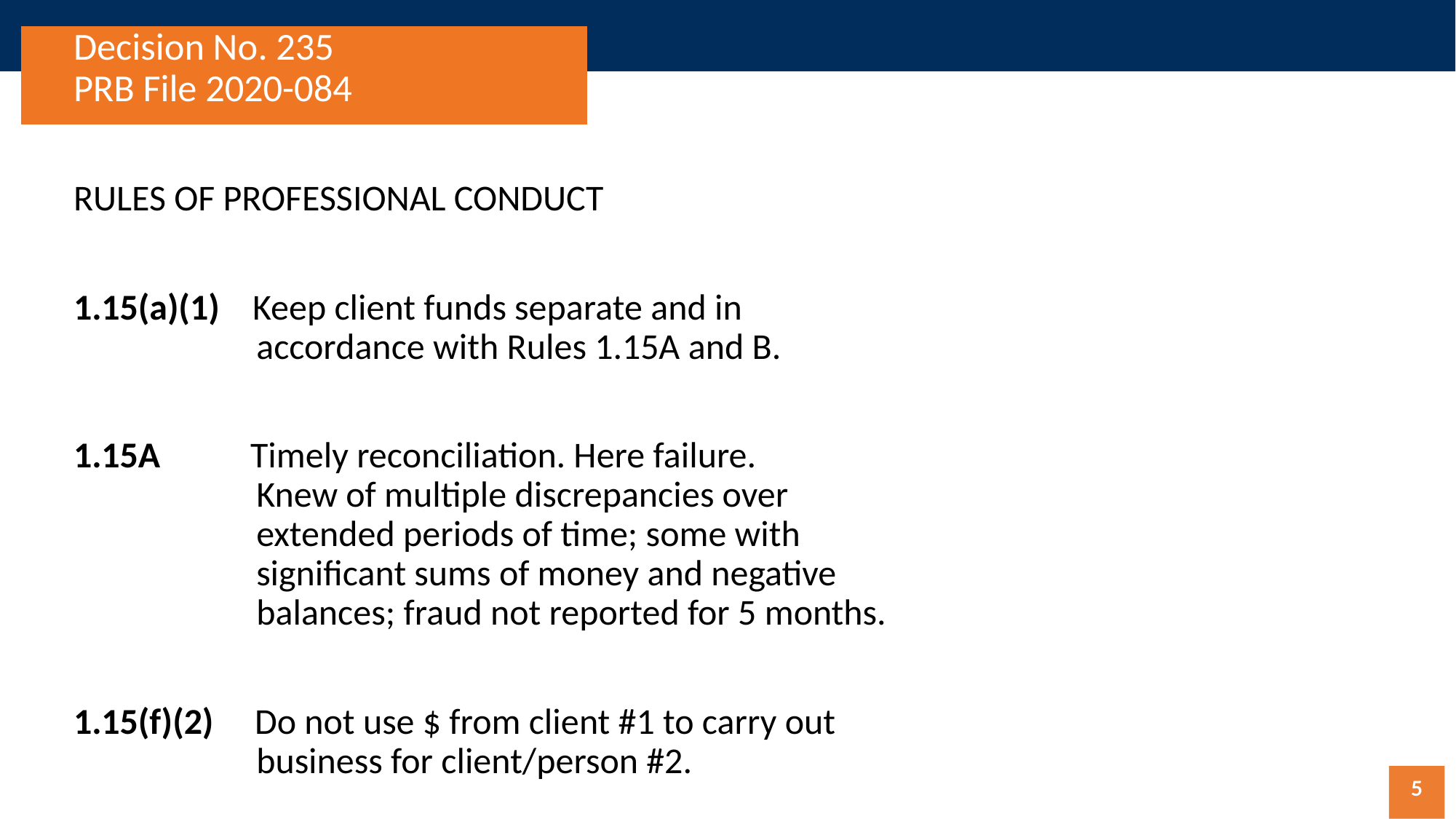

# Decision No. 235 PRB File 2020-084

RULES OF PROFESSIONAL CONDUCT

1.15(a)(1)    Keep client funds separate and in 	         	         accordance with Rules 1.15A and B.

1.15A           Timely reconciliation. Here failure. 	        	         Knew of multiple discrepancies over 	   	         extended periods of time; some with 		         significant sums of money and negative 	         balances; fraud not reported for 5 months.

1.15(f)(2)     Do not use $ from client #1 to carry out 	         business for client/person #2.